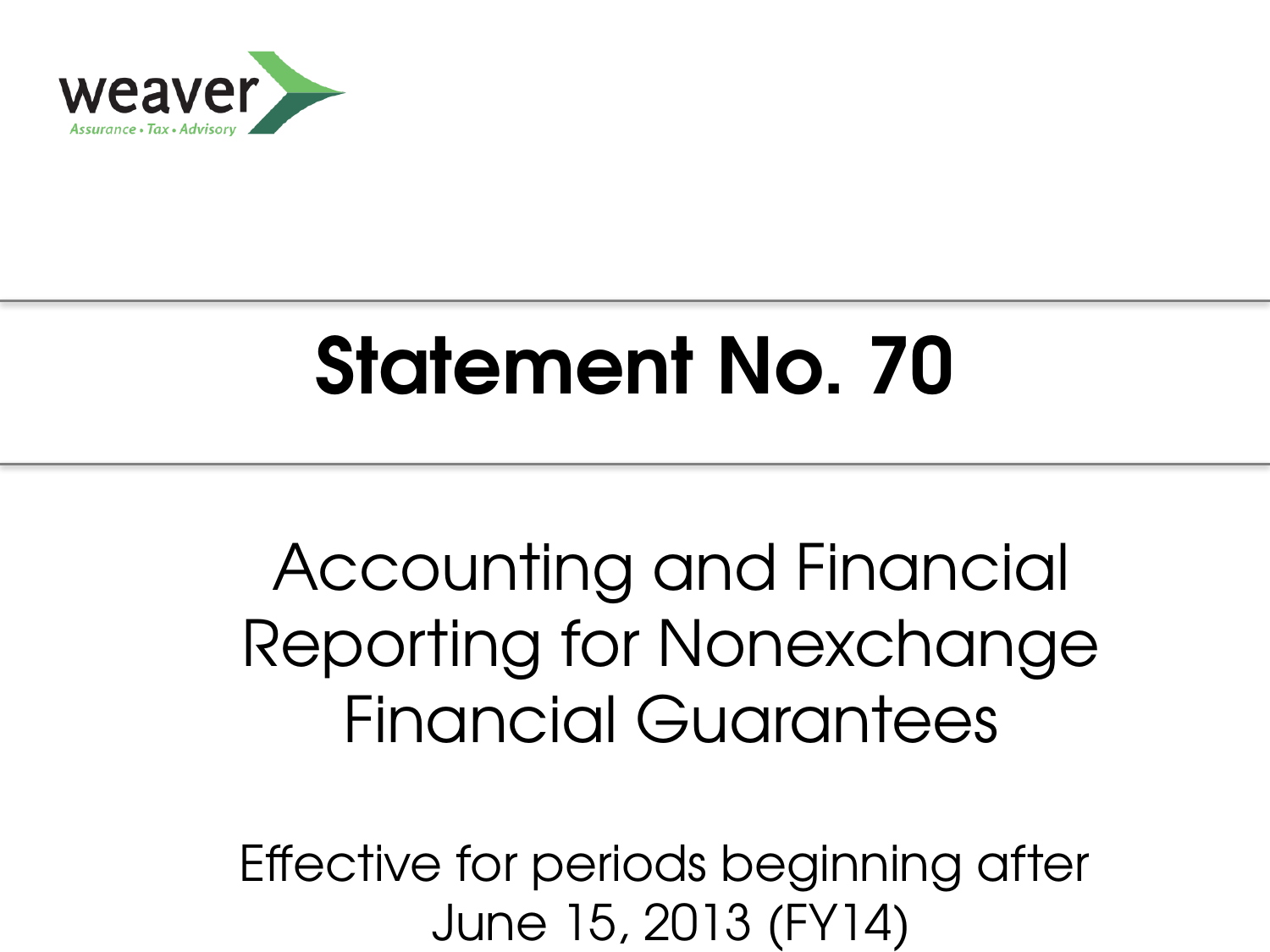

# Statement No. 70
Accounting and Financial Reporting for Nonexchange Financial Guarantees

Effective for periods beginning after
June 15, 2013 (FY14)